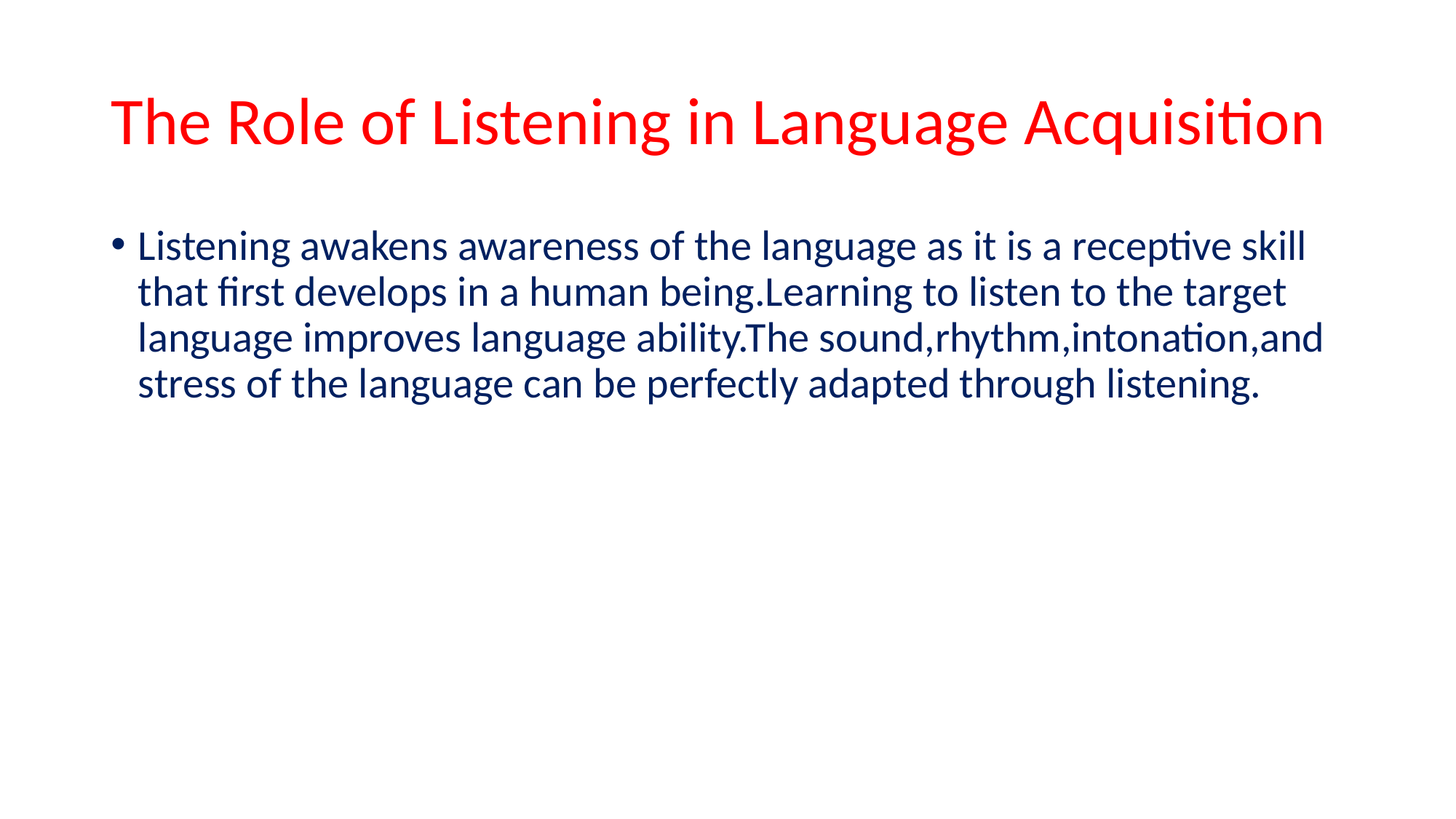

# The Role of Listening in Language Acquisition
Listening awakens awareness of the language as it is a receptive skill that first develops in a human being.Learning to listen to the target language improves language ability.The sound,rhythm,intonation,and stress of the language can be perfectly adapted through listening.